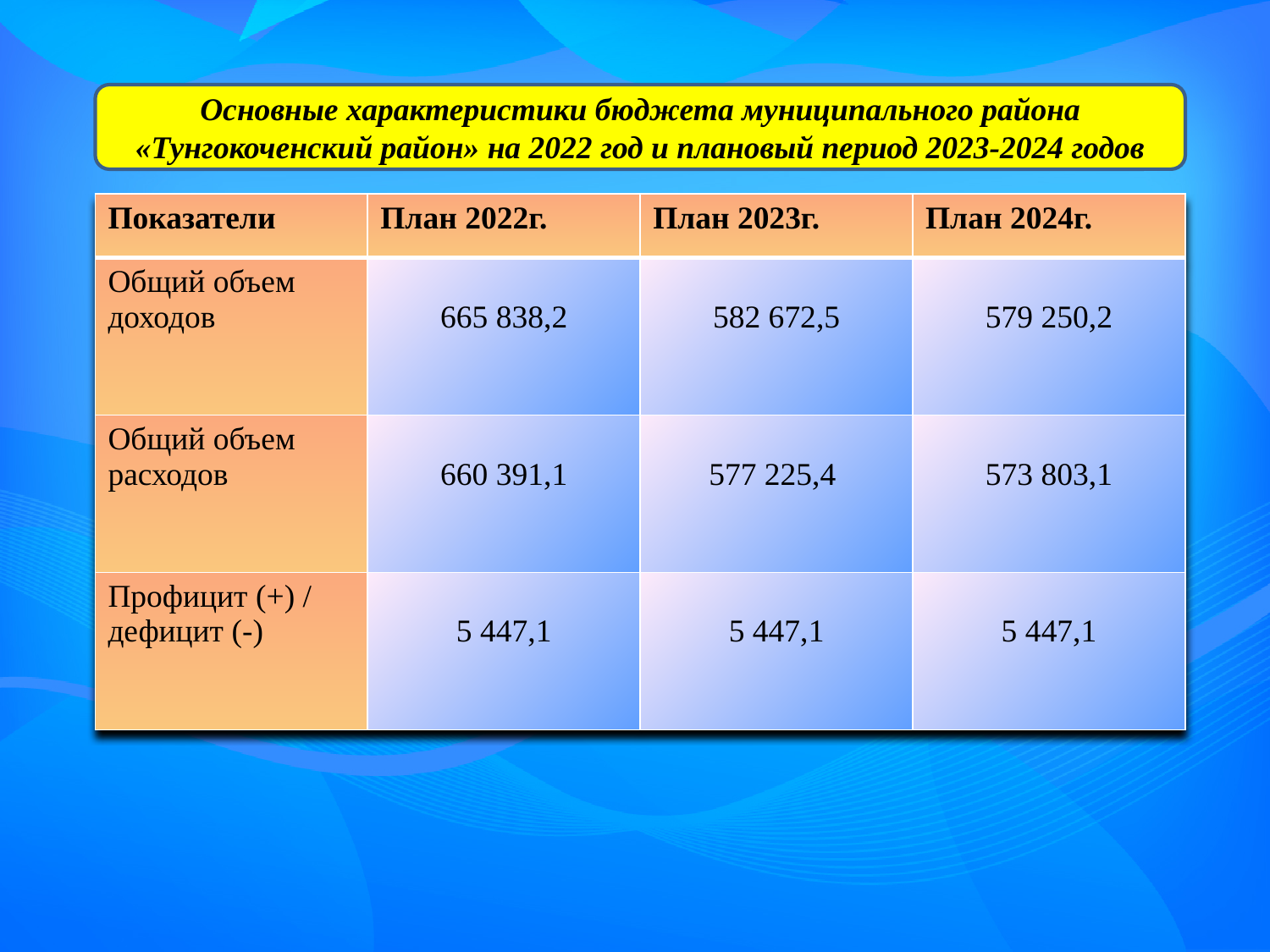

Основные характеристики бюджета муниципального района «Тунгокоченский район» на 2022 год и плановый период 2023-2024 годов

| Показатели | План 2022г. | План 2023г. | План 2024г. |
| --- | --- | --- | --- |
| Общий объем доходов | 665 838,2 | 582 672,5 | 579 250,2 |
| Общий объем расходов | 660 391,1 | 577 225,4 | 573 803,1 |
| Профицит (+) / дефицит (-) | 5 447,1 | 5 447,1 | 5 447,1 |